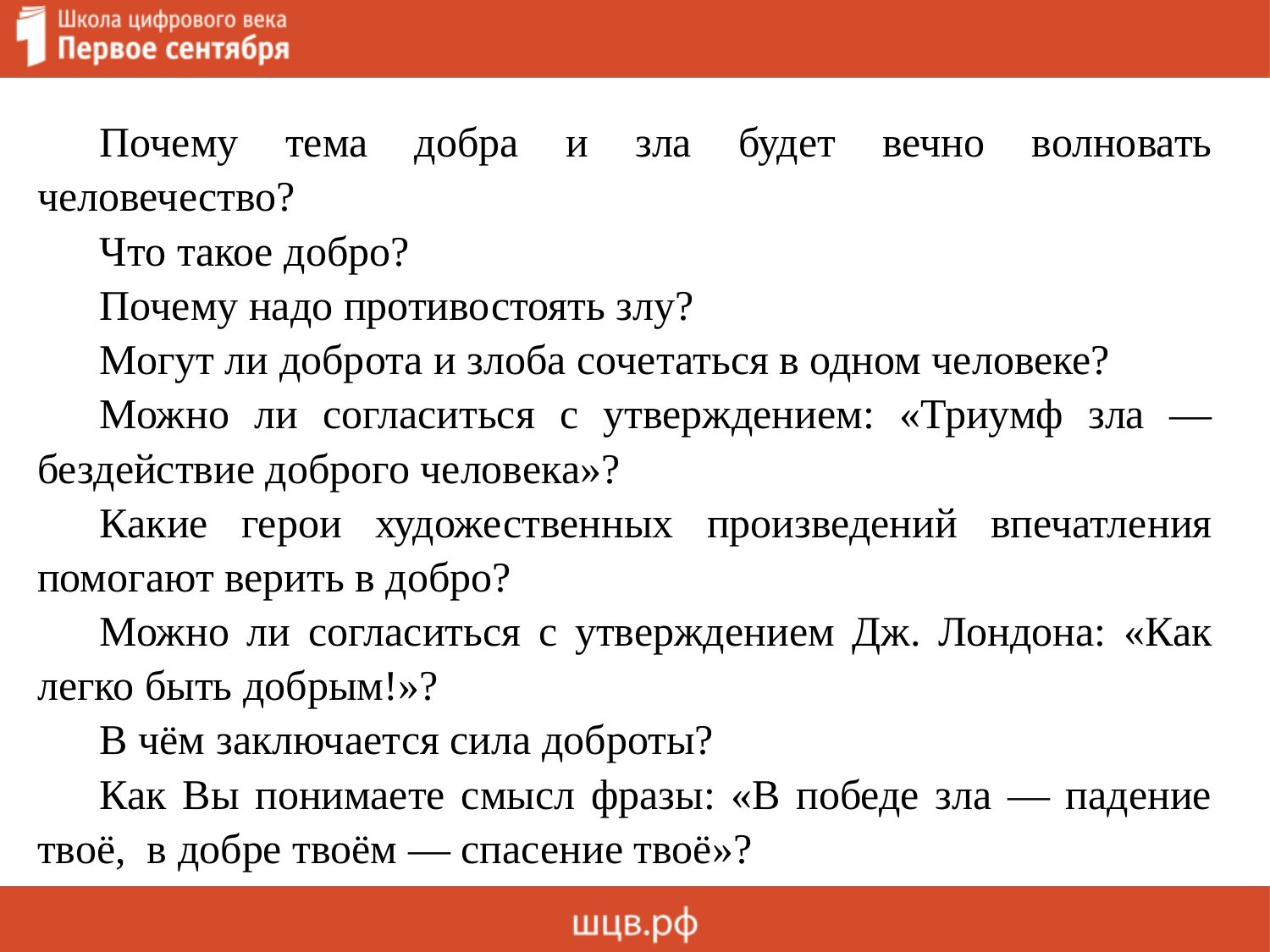

Почему тема добра и зла будет вечно волновать человечество?
Что такое добро?
Почему надо противостоять злу?
Могут ли доброта и злоба сочетаться в одном человеке?
Можно ли согласиться с утверждением: «Триумф зла — бездействие доброго человека»?
Какие герои художественных произведений впечатления помогают верить в добро?
Можно ли согласиться с утверждением Дж. Лондона: «Как легко быть добрым!»?
В чём заключается сила доброты?
Как Вы понимаете смысл фразы: «В победе зла — падение твоё,  в добре твоём — спасение твоё»?